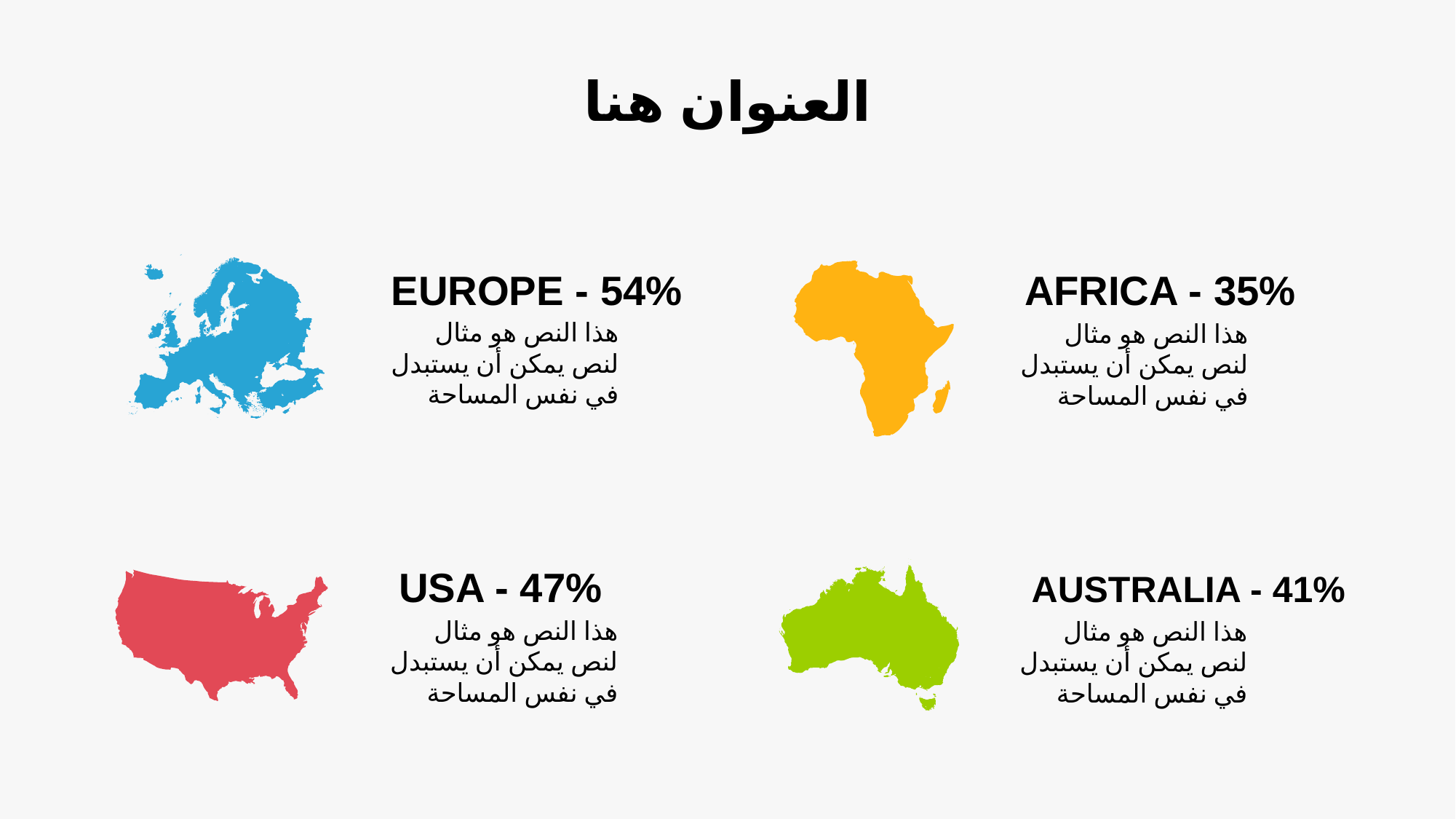

العنوان هنا

EUROPE - 54%
هذا النص هو مثال لنص يمكن أن يستبدل في نفس المساحة

AFRICA - 35%

هذا النص هو مثال لنص يمكن أن يستبدل في نفس المساحة

AUSTRALIA - 41%
هذا النص هو مثال لنص يمكن أن يستبدل في نفس المساحة
USA - 47%

هذا النص هو مثال لنص يمكن أن يستبدل في نفس المساحة